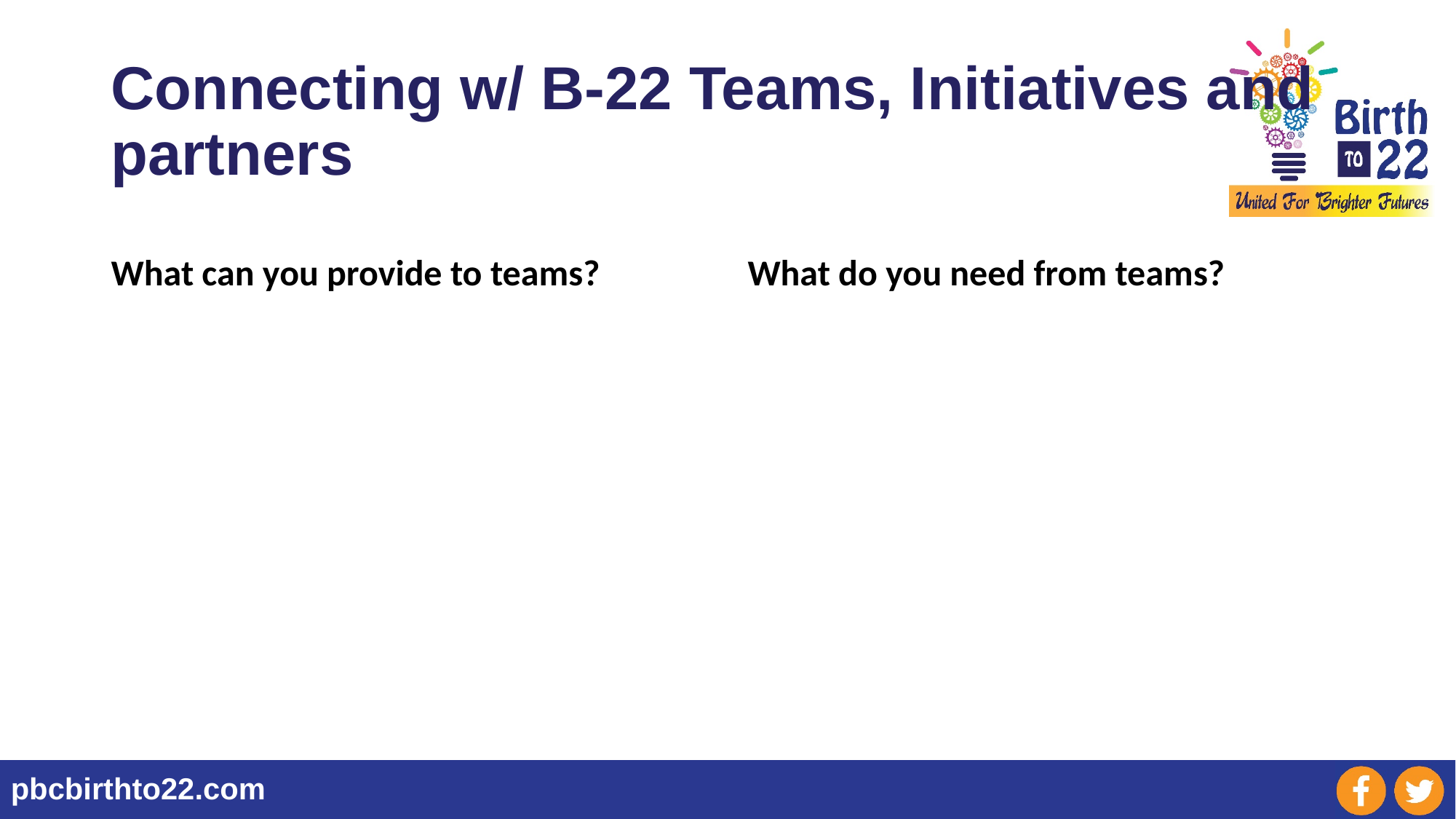

# Connecting w/ B-22 Teams, Initiatives and partners
What can you provide to teams?
What do you need from teams?